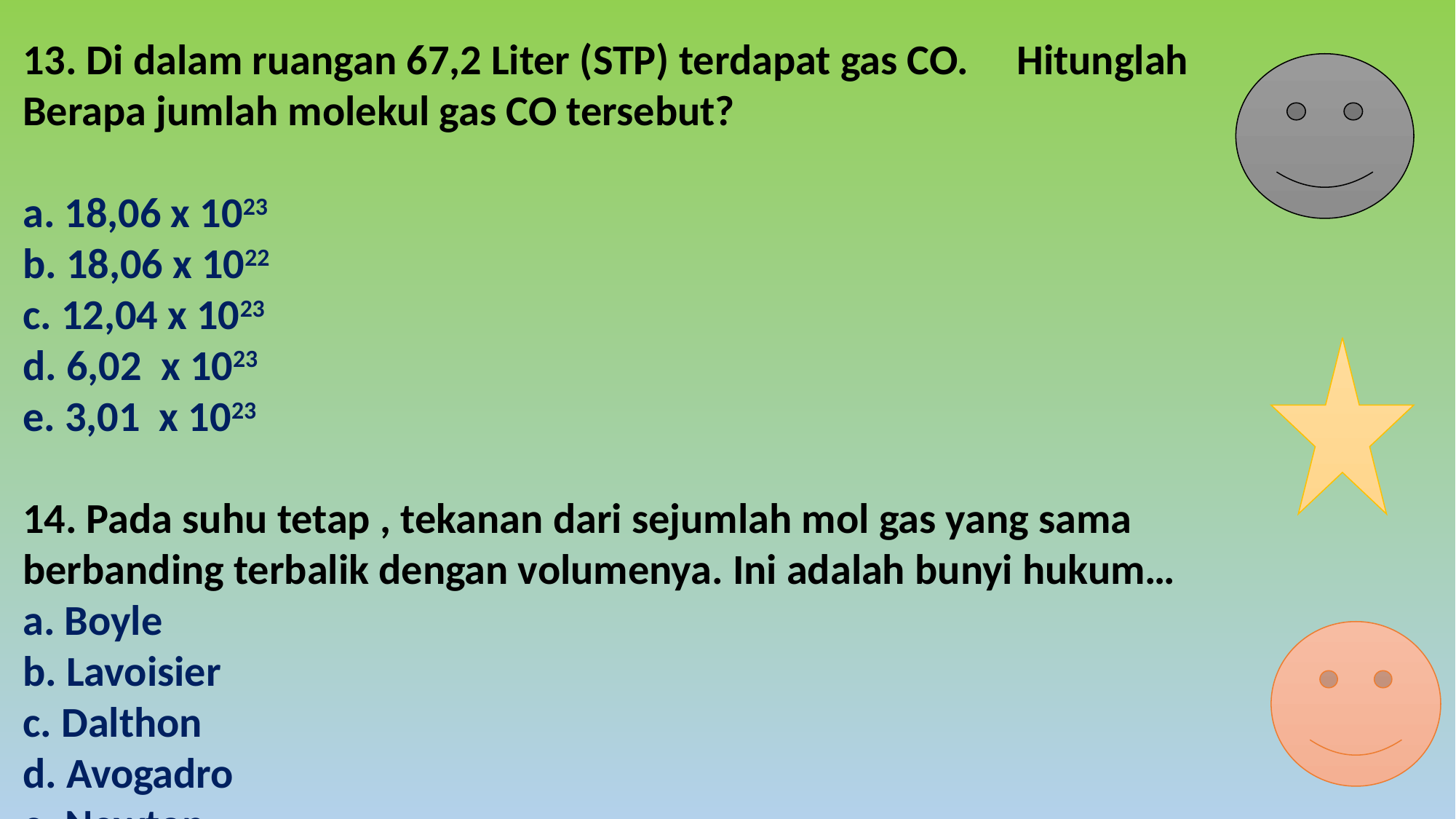

13. Di dalam ruangan 67,2 Liter (STP) terdapat gas CO.     Hitunglah Berapa jumlah molekul gas CO tersebut?

a. 18,06 x 1023
b. 18,06 x 1022
c. 12,04 x 1023
d. 6,02  x 1023
e. 3,01  x 1023

14. Pada suhu tetap , tekanan dari sejumlah mol gas yang sama berbanding terbalik dengan volumenya. Ini adalah bunyi hukum…
a. Boyle
b. Lavoisier
c. Dalthon
d. Avogadro
e. Newton